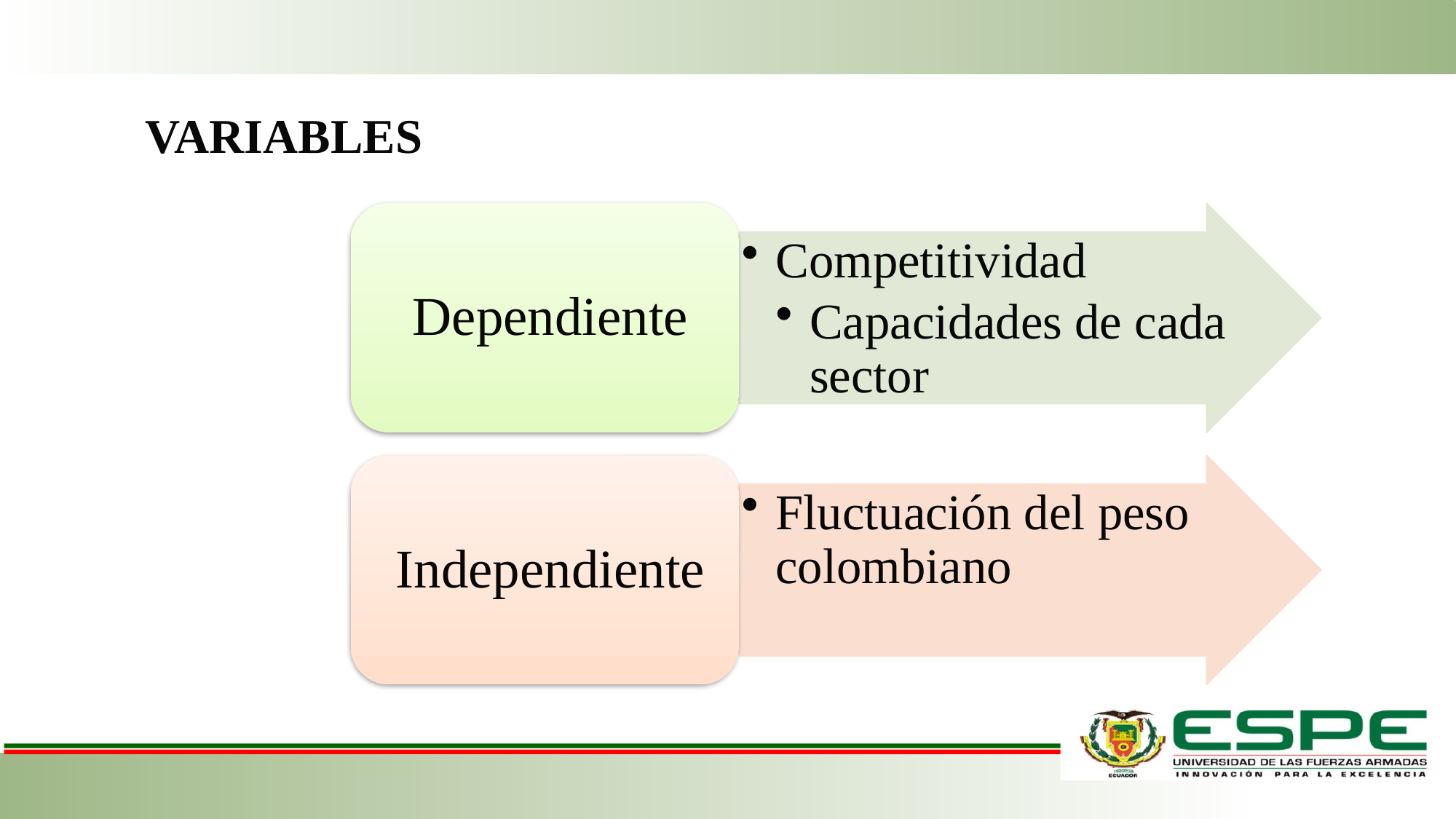

VARIABLES
Competitividad
Capacidades de cada sector
Dependiente
Fluctuación del peso colombiano
Independiente